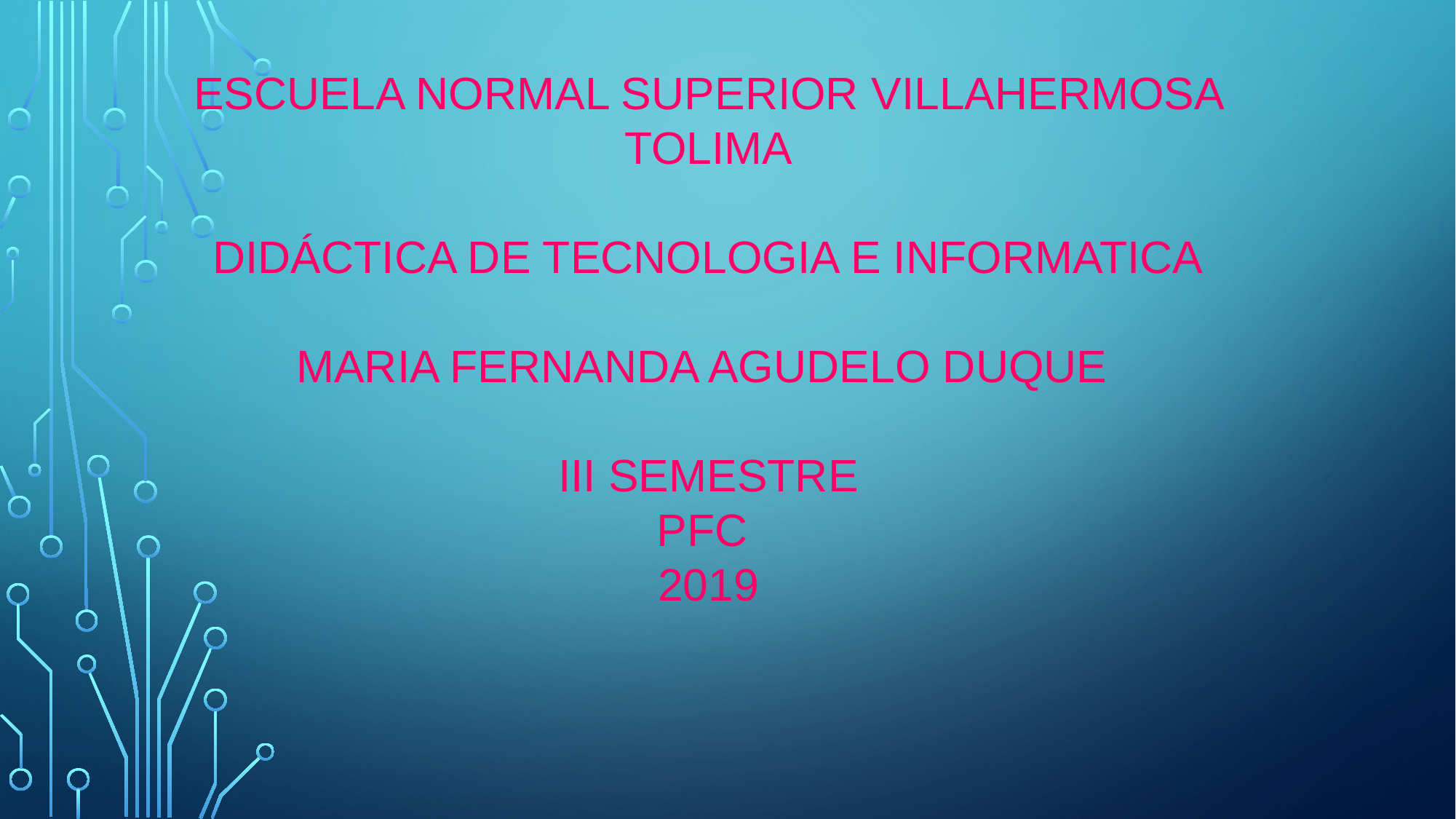

ESCUELA NORMAL SUPERIOR VILLAHERMOSA TOLIMA

DIDÁCTICA DE TECNOLOGIA E INFORMATICA

MARIA FERNANDA AGUDELO DUQUE

III SEMESTRE
PFC
2019